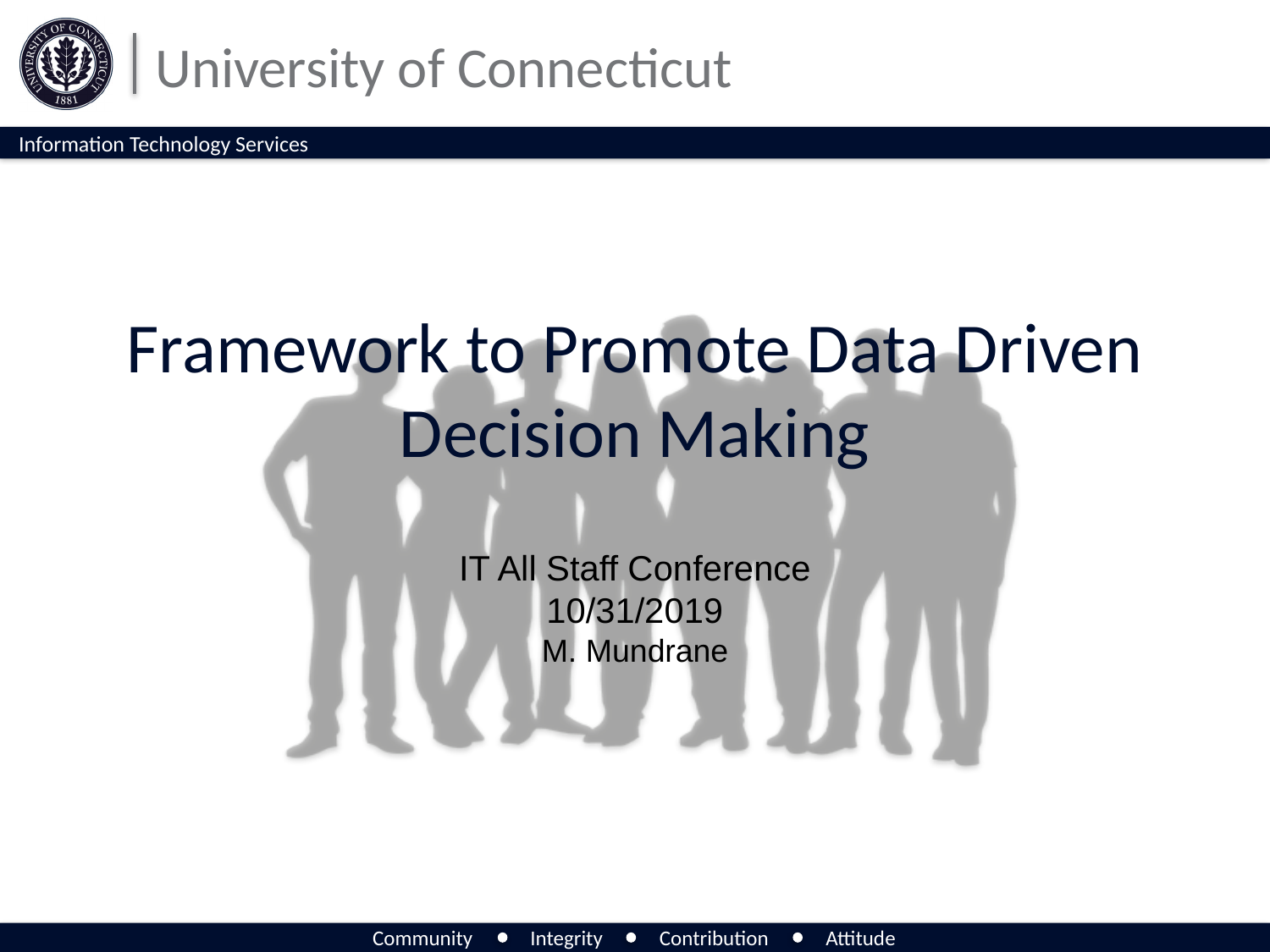

# Framework to Promote Data Driven Decision Making
IT All Staff Conference
10/31/2019
M. Mundrane